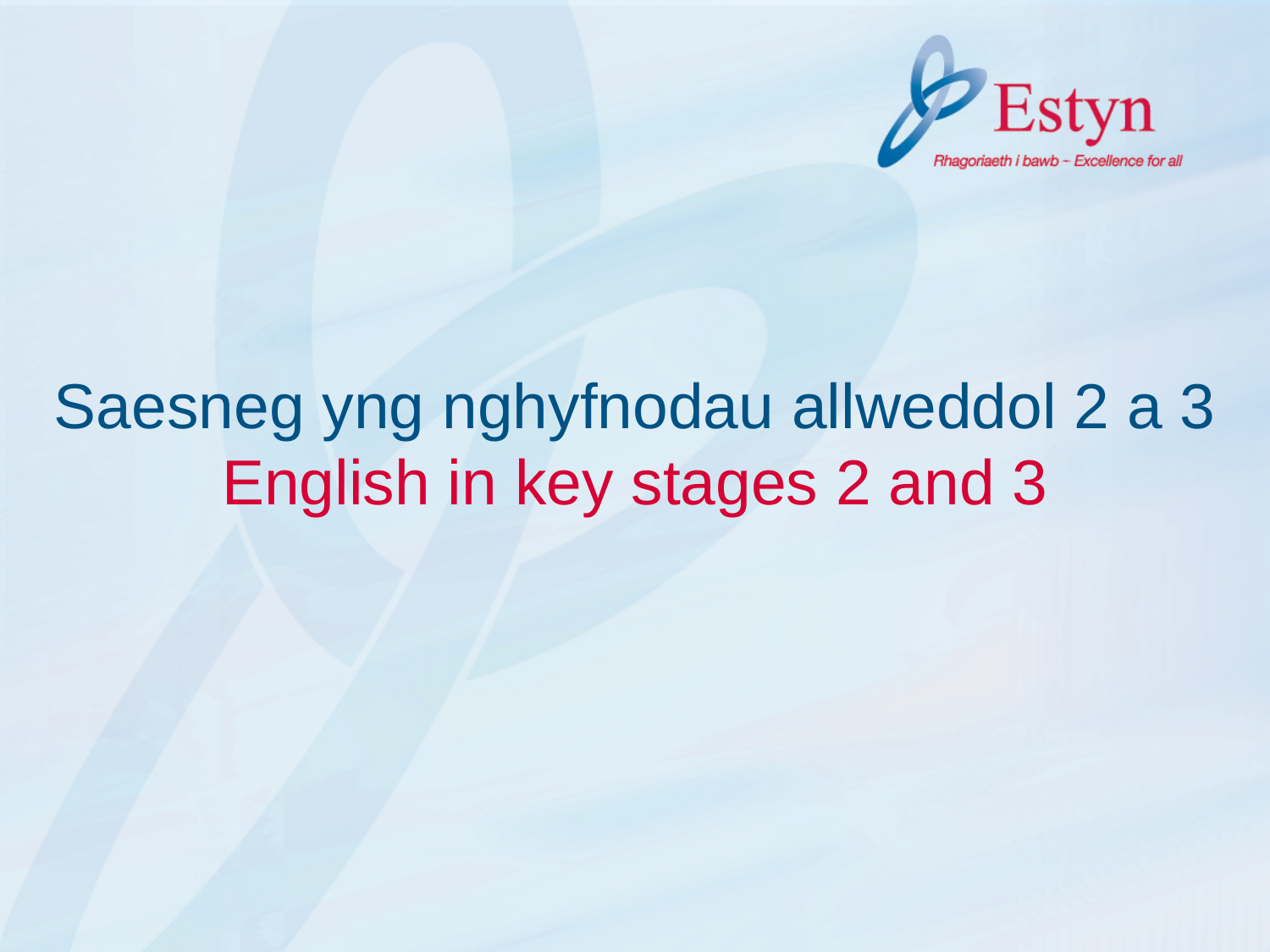

# Saesneg yng nghyfnodau allweddol 2 a 3 English in key stages 2 and 3